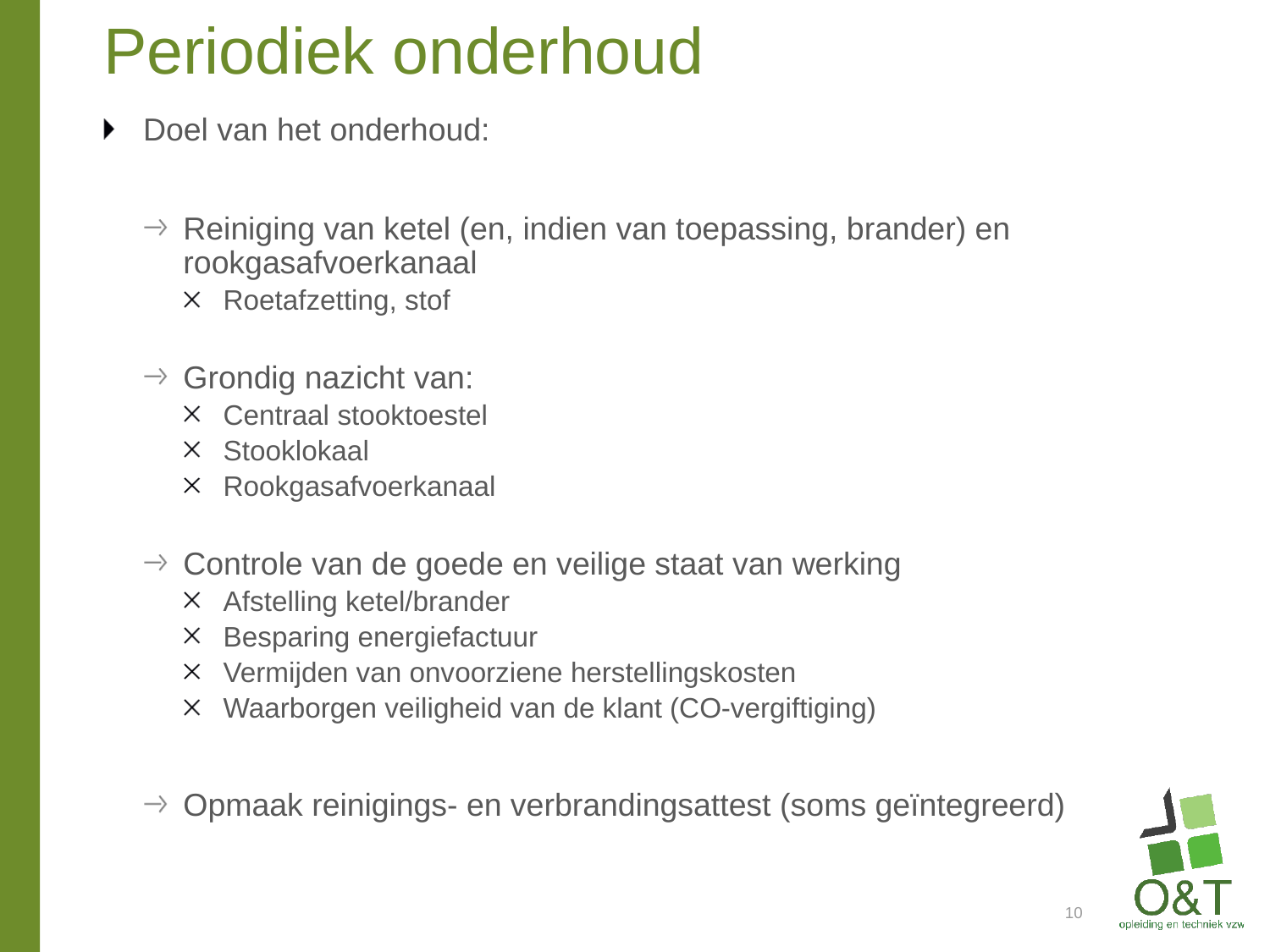

# Periodiek onderhoud
Doel van het onderhoud:

Reiniging van ketel (en, indien van toepassing, brander) en rookgasafvoerkanaal
Roetafzetting, stof

Grondig nazicht van:
Centraal stooktoestel
Stooklokaal
Rookgasafvoerkanaal

Controle van de goede en veilige staat van werking
Afstelling ketel/brander
Besparing energiefactuur
Vermijden van onvoorziene herstellingskosten
Waarborgen veiligheid van de klant (CO-vergiftiging)

Opmaak reinigings- en verbrandingsattest (soms geïntegreerd)

10